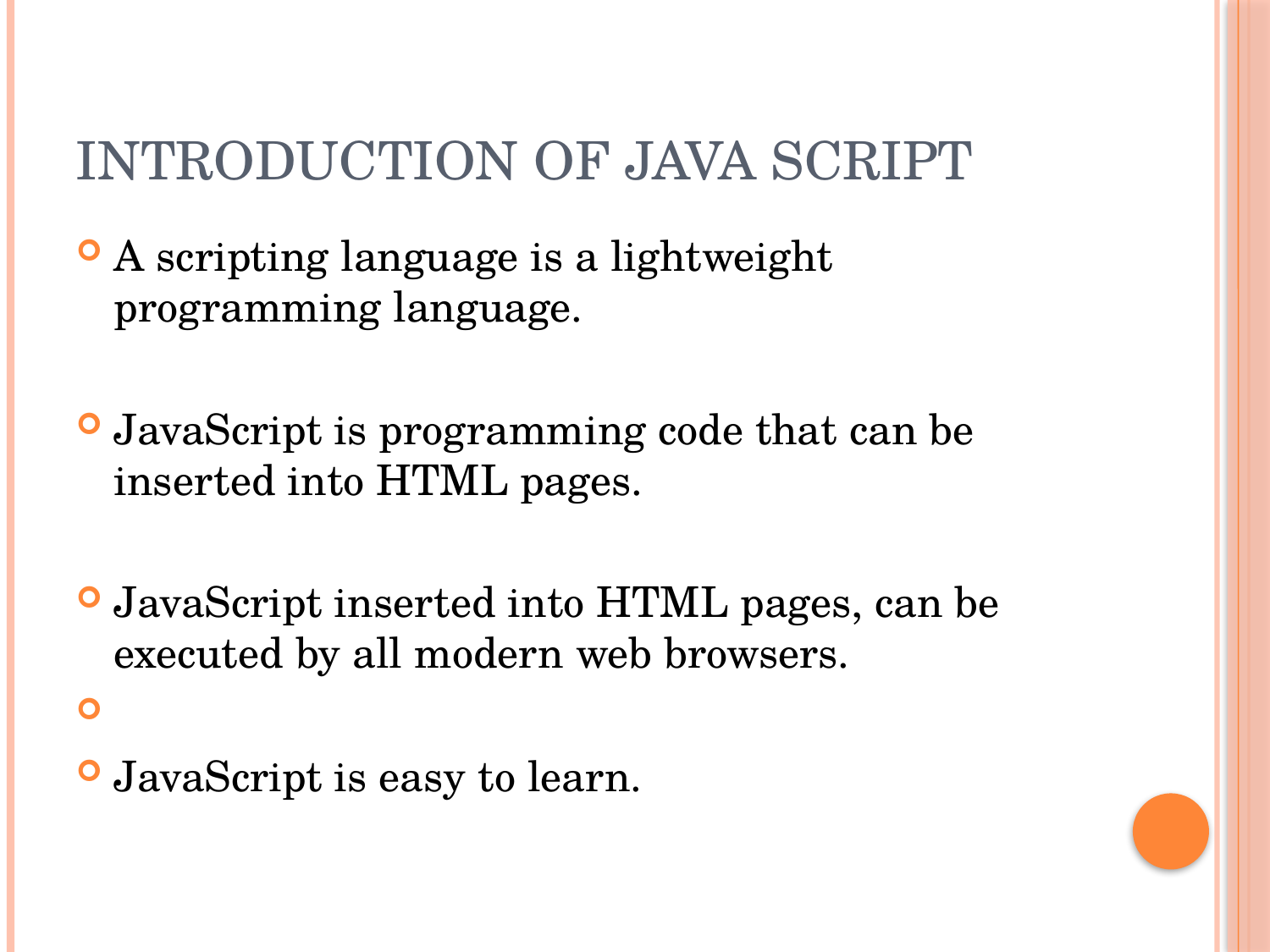

# Introduction of Java Script
A scripting language is a lightweight programming language.

JavaScript is programming code that can be inserted into HTML pages.

JavaScript inserted into HTML pages, can be executed by all modern web browsers.

JavaScript is easy to learn.